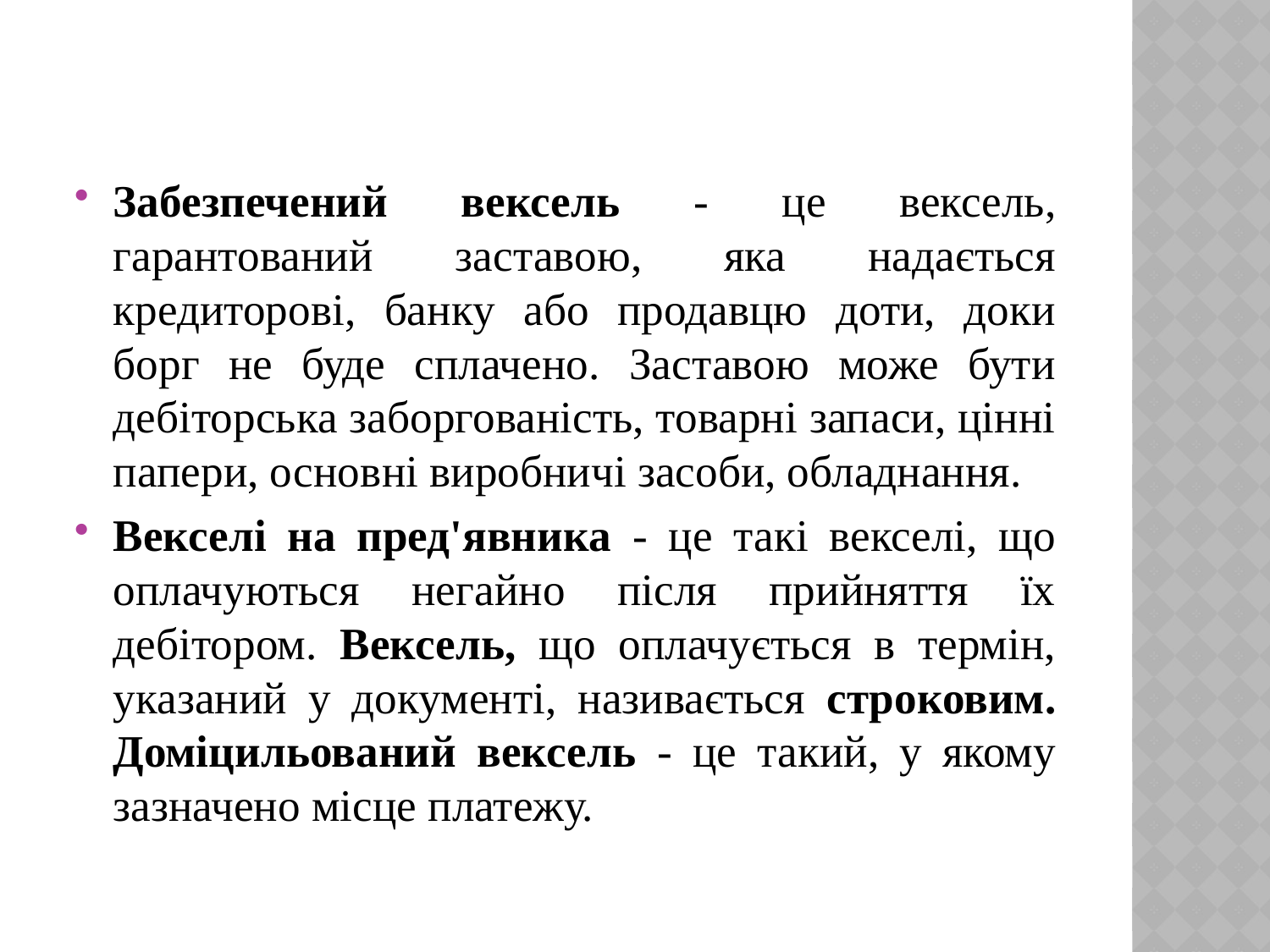

Забезпечений вексель - це вексель, гарантований заставою, яка надається кредиторові, банку або продавцю доти, доки борг не буде сплачено. Заставою може бути дебіторська заборгованість, товарні запаси, цінні папери, основні виробничі засоби, обладнання.
Векселі на пред'явника - це такі векселі, що оплачуються негайно після прийняття їх дебітором. Вексель, що оплачується в термін, указаний у документі, називається строковим. Доміцильований вексель - це такий, у якому зазначено місце платежу.